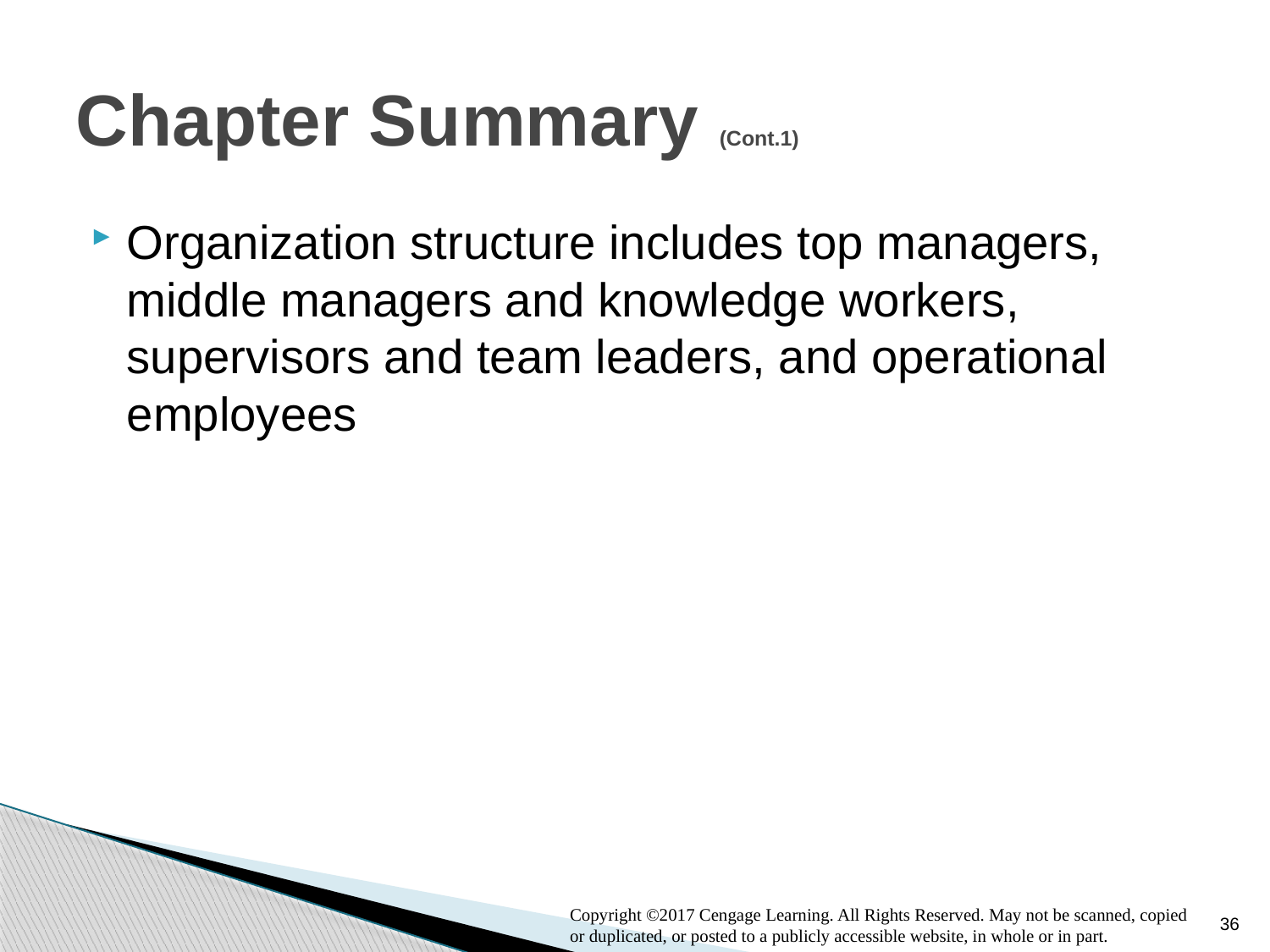

# Chapter Summary (Cont.1)
Organization structure includes top managers, middle managers and knowledge workers, supervisors and team leaders, and operational employees
36
Copyright ©2017 Cengage Learning. All Rights Reserved. May not be scanned, copied or duplicated, or posted to a publicly accessible website, in whole or in part.